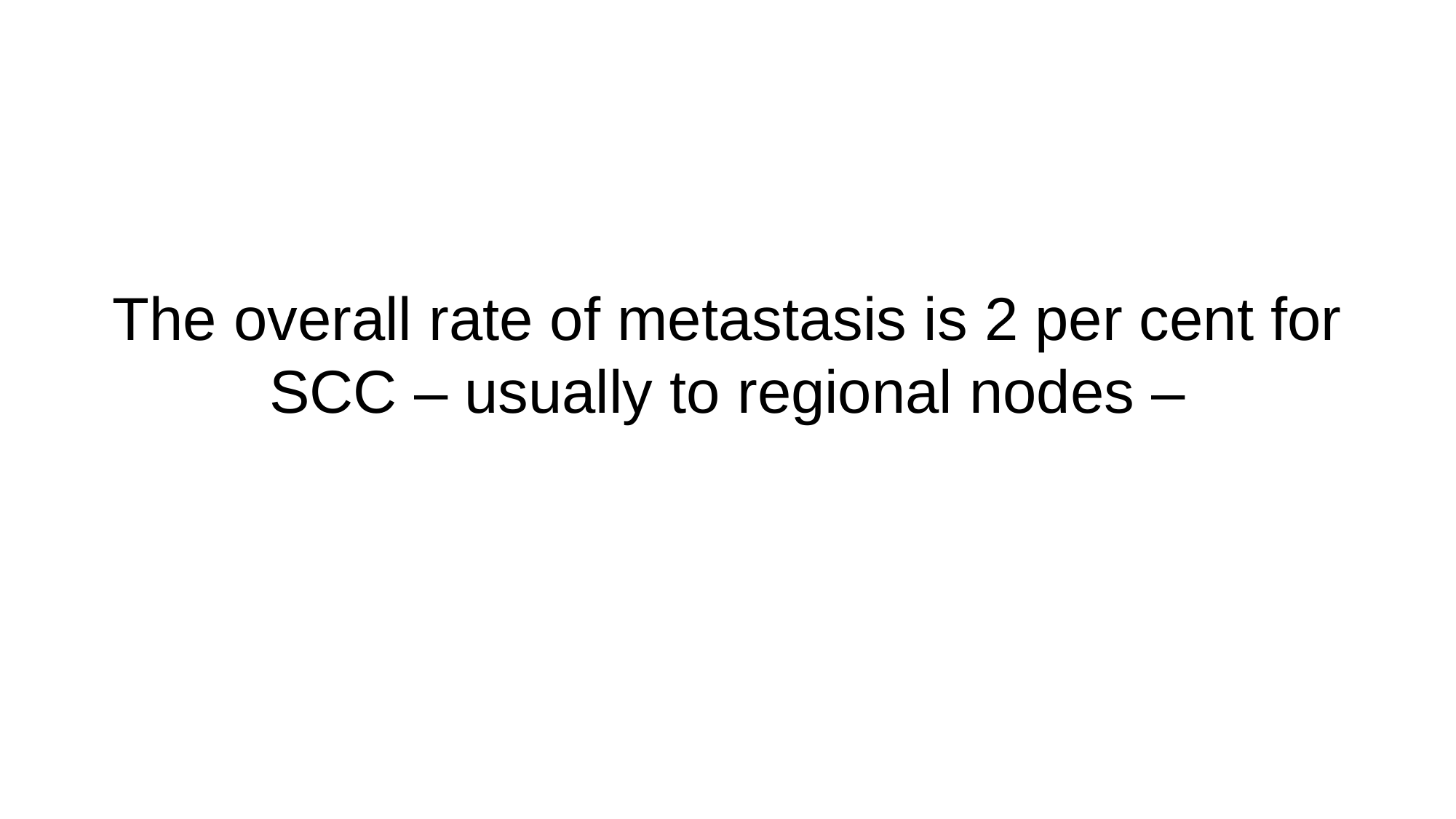

# The overall rate of metastasis is 2 per cent for SCC – usually to regional nodes –